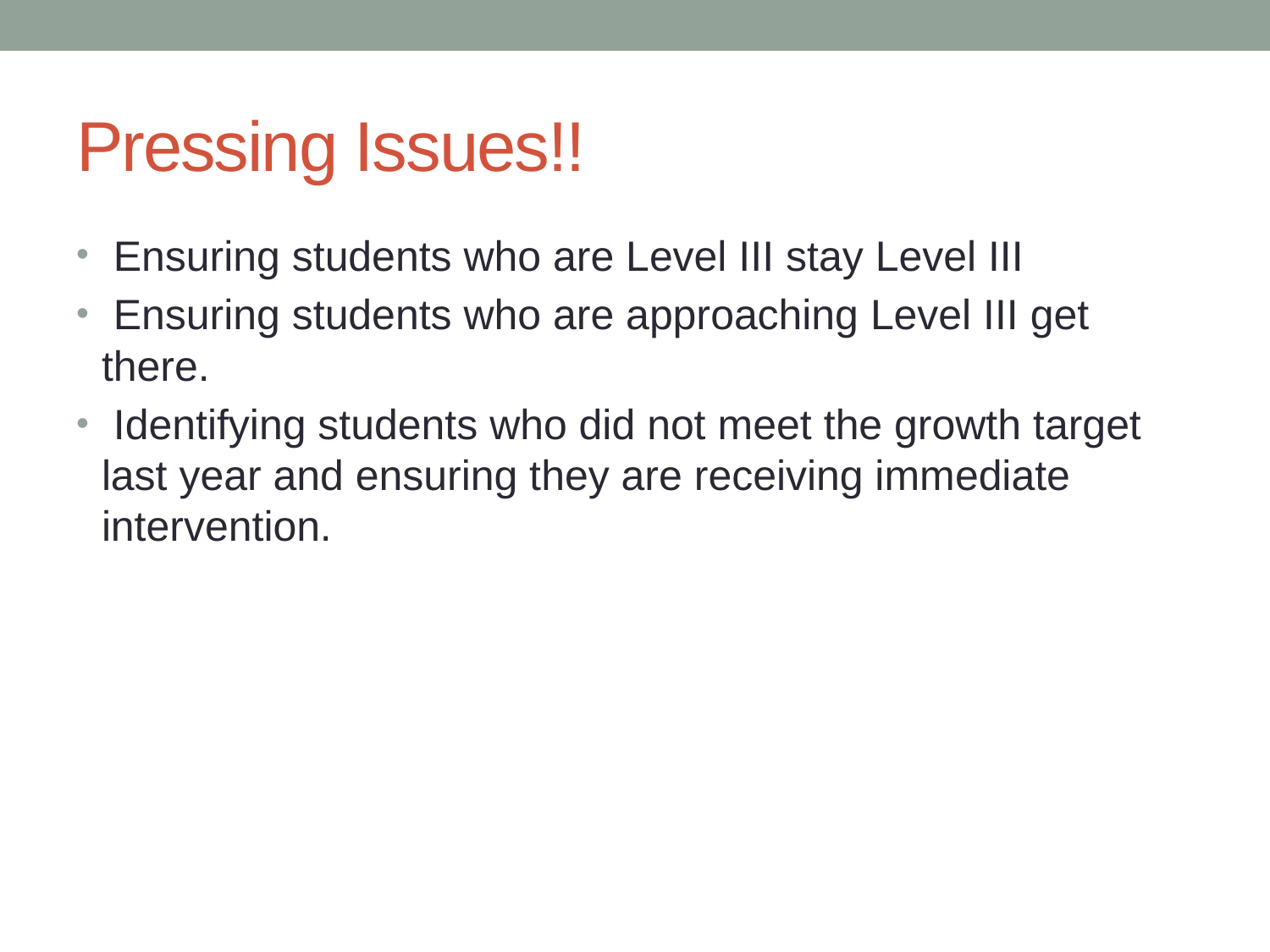

# Pressing Issues!!
 Ensuring students who are Level III stay Level III
 Ensuring students who are approaching Level III get there.
 Identifying students who did not meet the growth target last year and ensuring they are receiving immediate intervention.